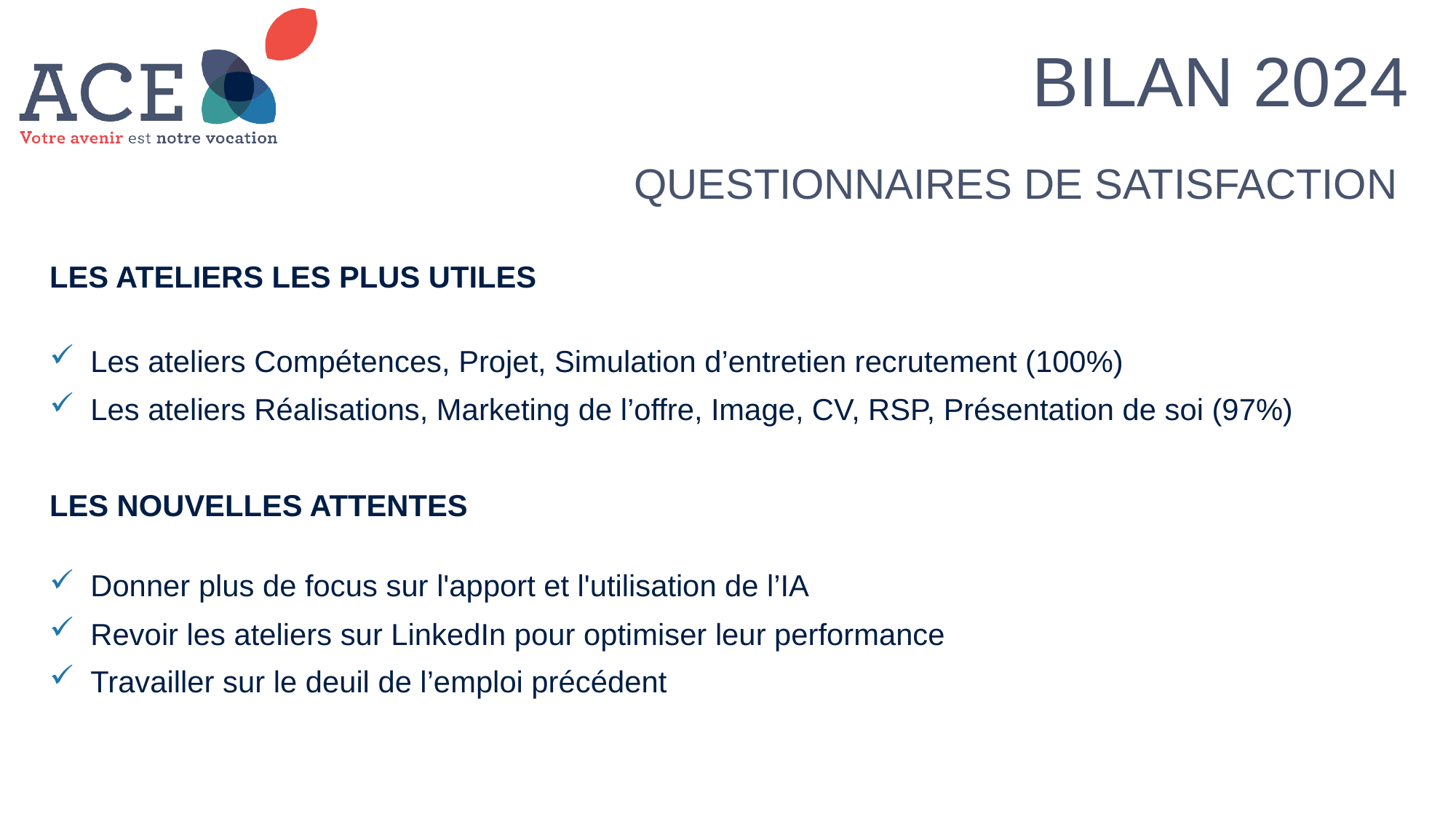

Bilan 2024
Questionnaires de satisfaction
LES ATELIERS LES PLUS UTILES
Les ateliers Compétences, Projet, Simulation d’entretien recrutement (100%)
Les ateliers Réalisations, Marketing de l’offre, Image, CV, RSP, Présentation de soi (97%)

LES NOUVELLES ATTENTES
Donner plus de focus sur l'apport et l'utilisation de l’IA
Revoir les ateliers sur LinkedIn pour optimiser leur performance
Travailler sur le deuil de l’emploi précédent